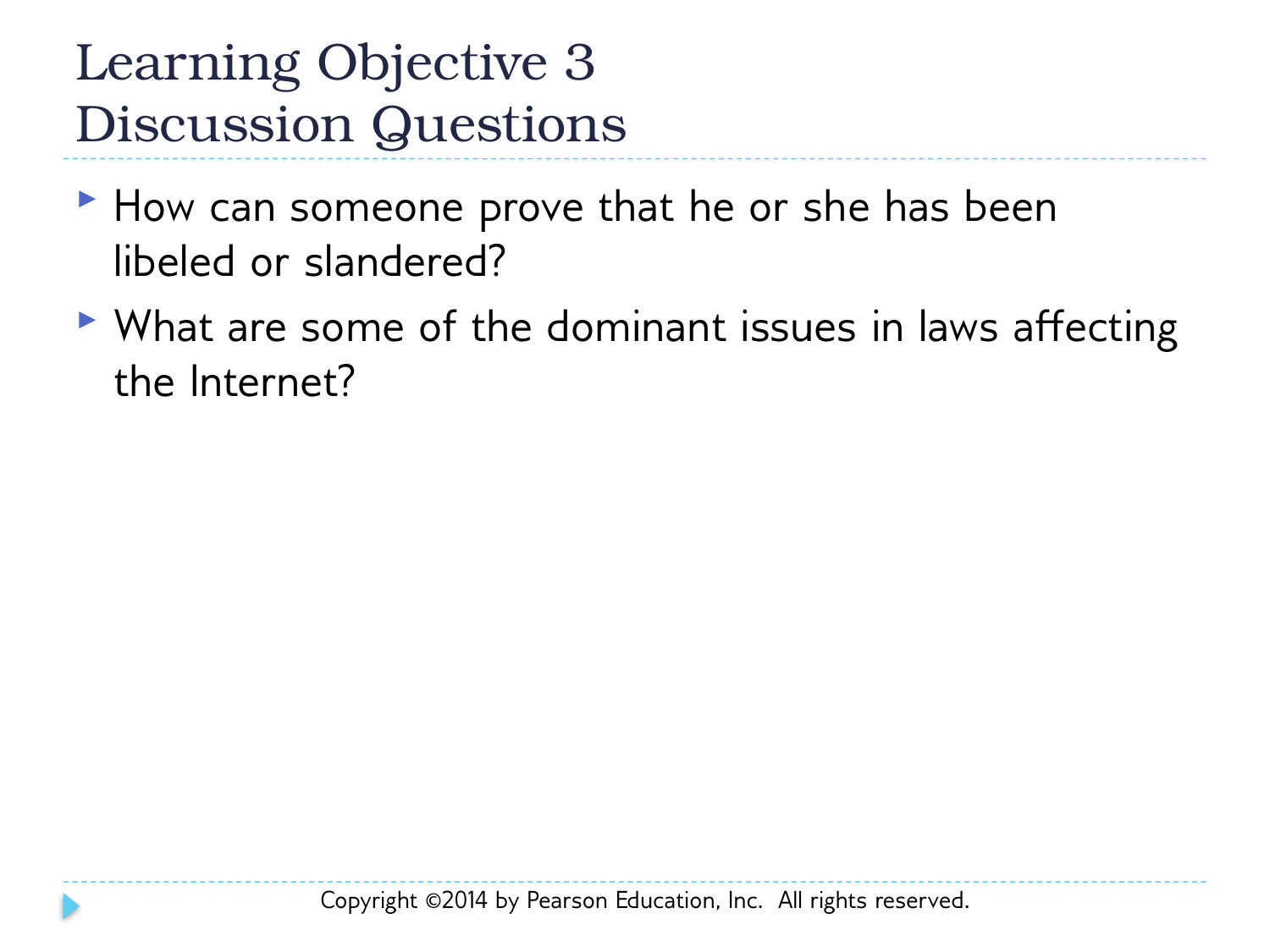

# Learning Objective 3 Discussion Questions
How can someone prove that he or she has been libeled or slandered?
What are some of the dominant issues in laws affecting the Internet?
Copyright ©2014 by Pearson Education, Inc.  All rights reserved.